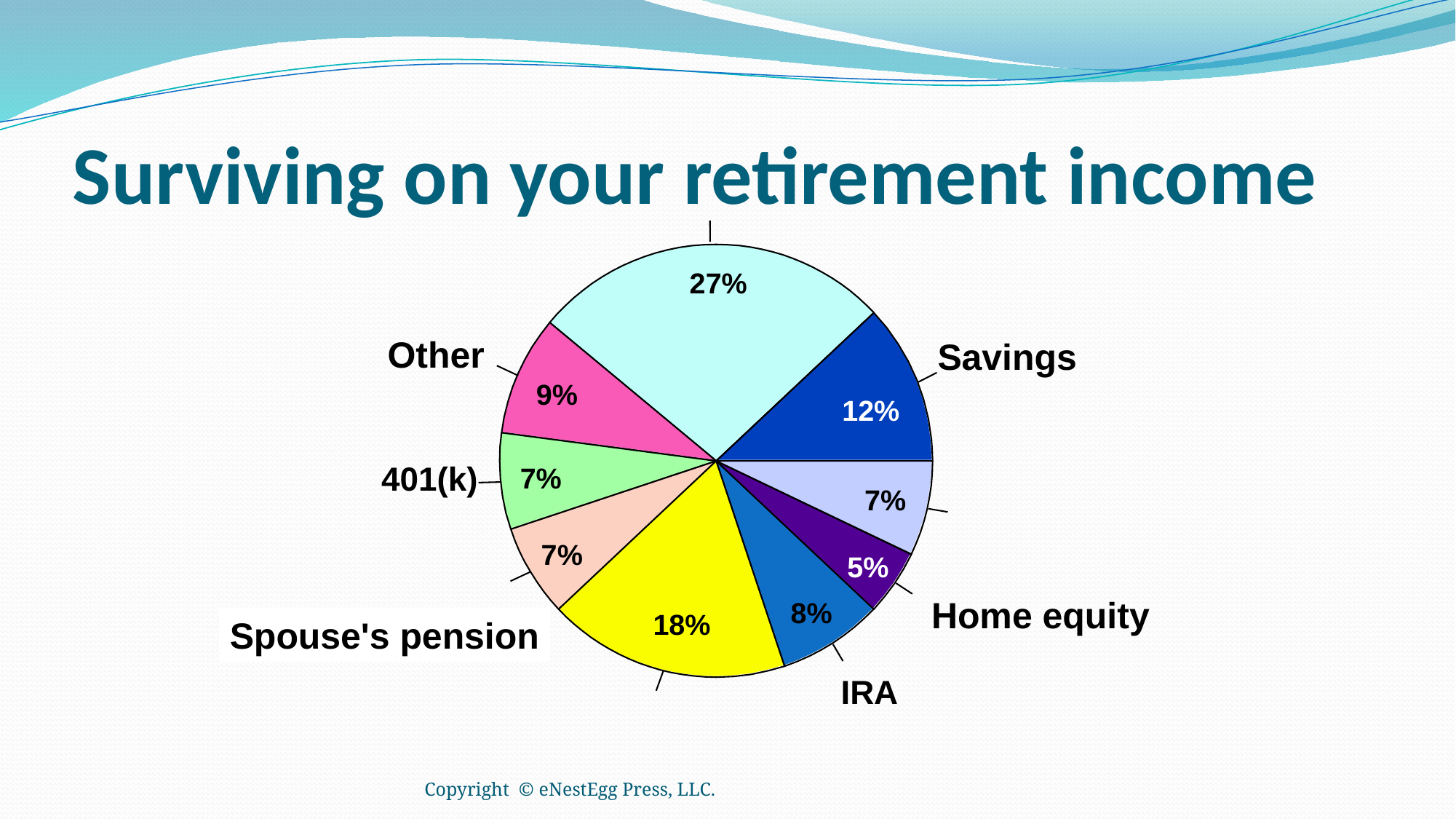

# Surviving on your retirement income

27%

Other
Savings

9%

12%

401(k)
7%

7%

7%
5%

Home equity
8%
18%
Spouse's pension

IRA

Copyright  © eNestEgg Press, LLC.